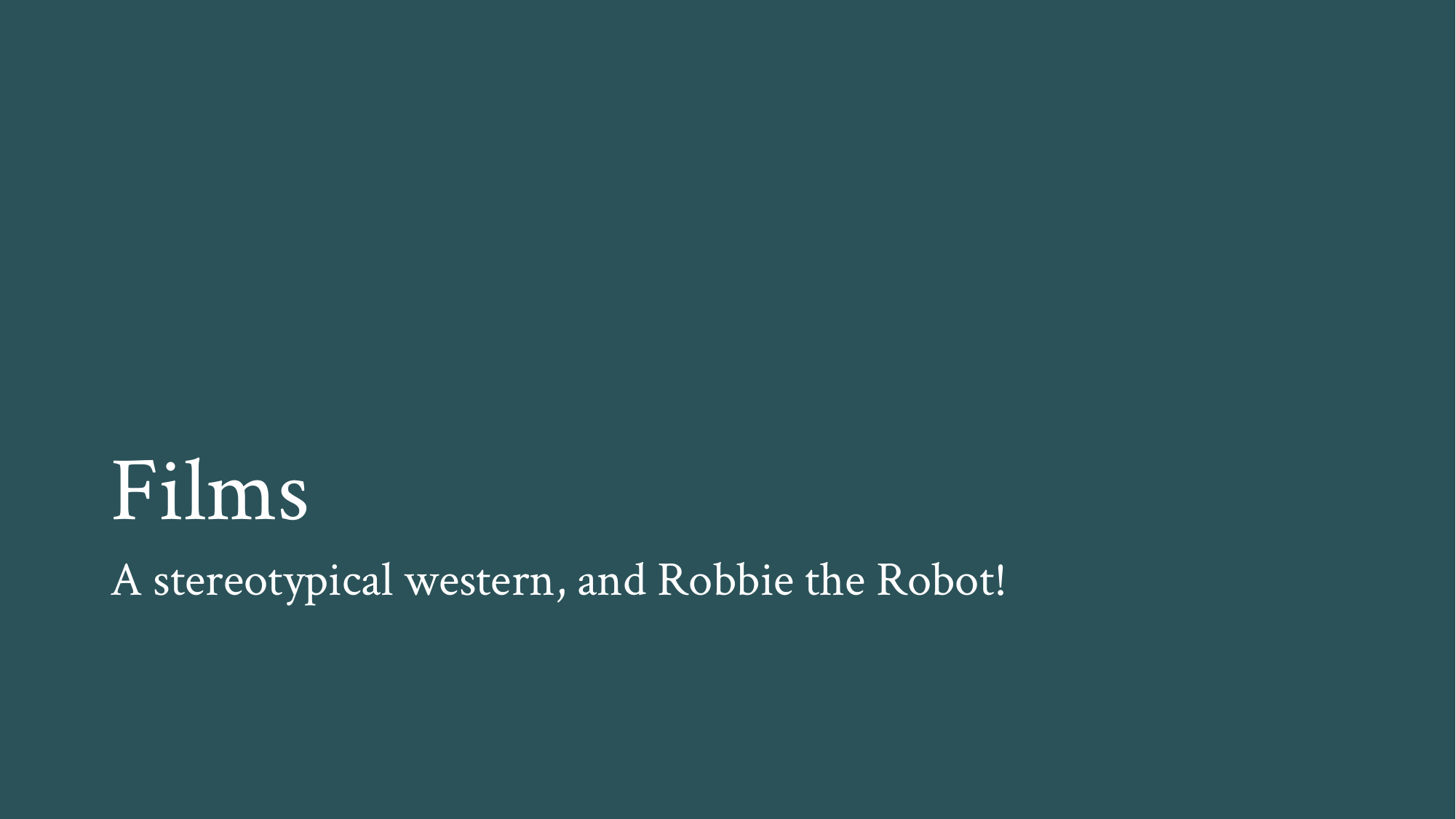

# Films
A stereotypical western, and Robbie the Robot!